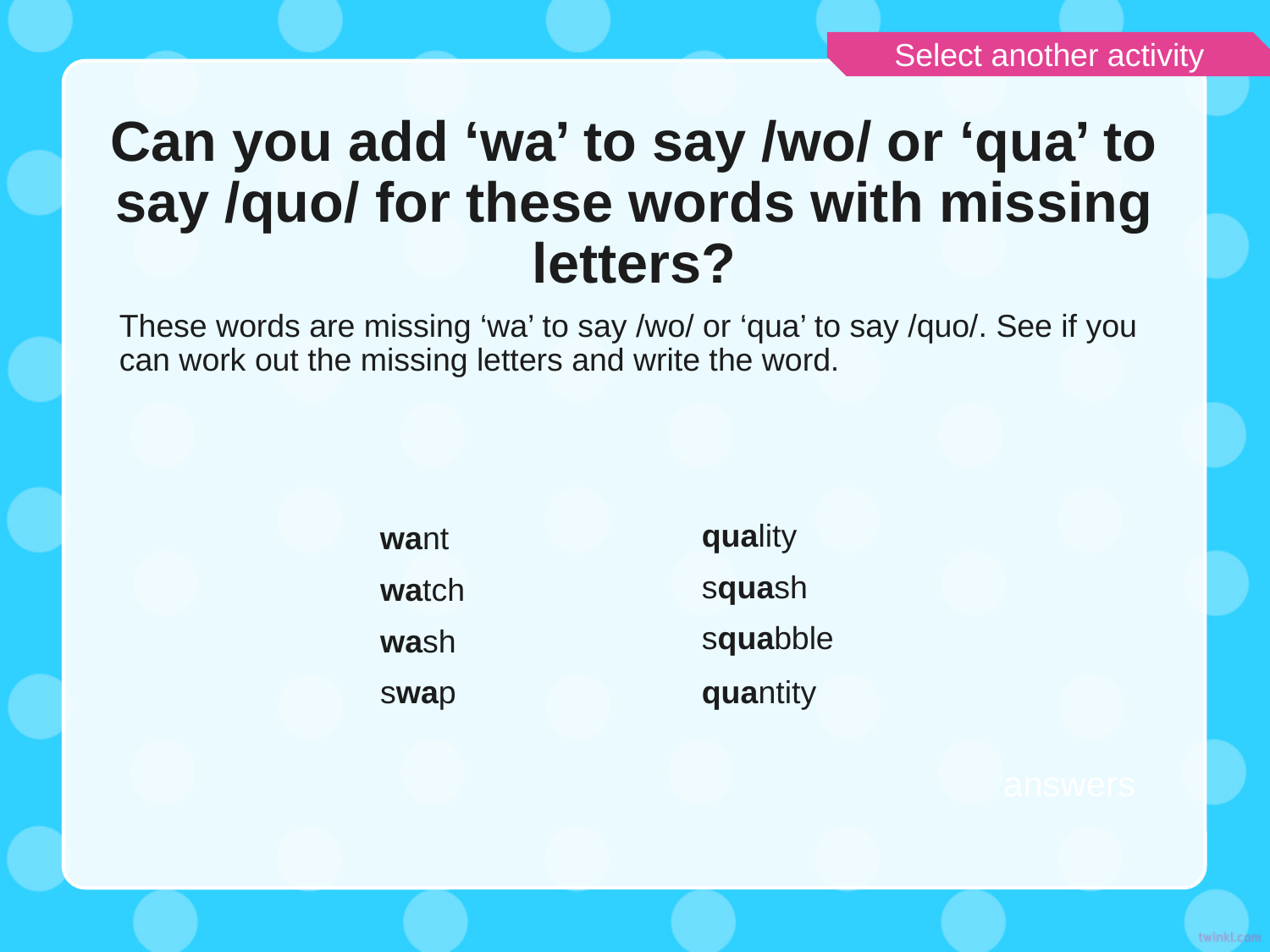

Select another activity
# Can you add ‘wa’ to say /wo/ or ‘qua’ to say /quo/ for these words with missing letters?
These words are missing ‘wa’ to say /wo/ or ‘qua’ to say /quo/. See if you can work out the missing letters and write the word.
want
quality
squash
watch
squabble
wash
quantity
swap
answers